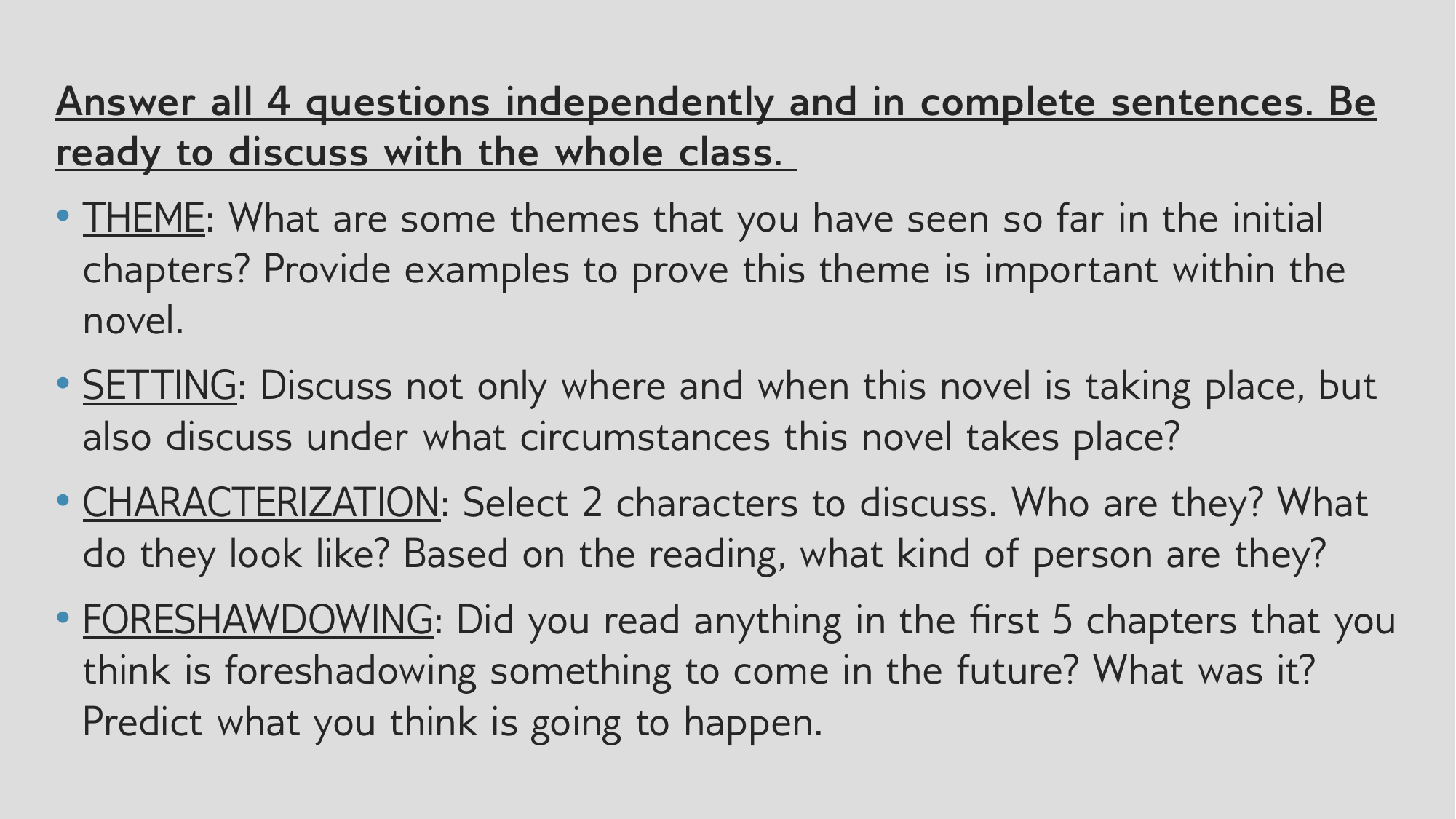

Answer all 4 questions independently and in complete sentences. Be ready to discuss with the whole class.
THEME: What are some themes that you have seen so far in the initial chapters? Provide examples to prove this theme is important within the novel.
SETTING: Discuss not only where and when this novel is taking place, but also discuss under what circumstances this novel takes place?
CHARACTERIZATION: Select 2 characters to discuss. Who are they? What do they look like? Based on the reading, what kind of person are they?
FORESHAWDOWING: Did you read anything in the first 5 chapters that you think is foreshadowing something to come in the future? What was it? Predict what you think is going to happen.